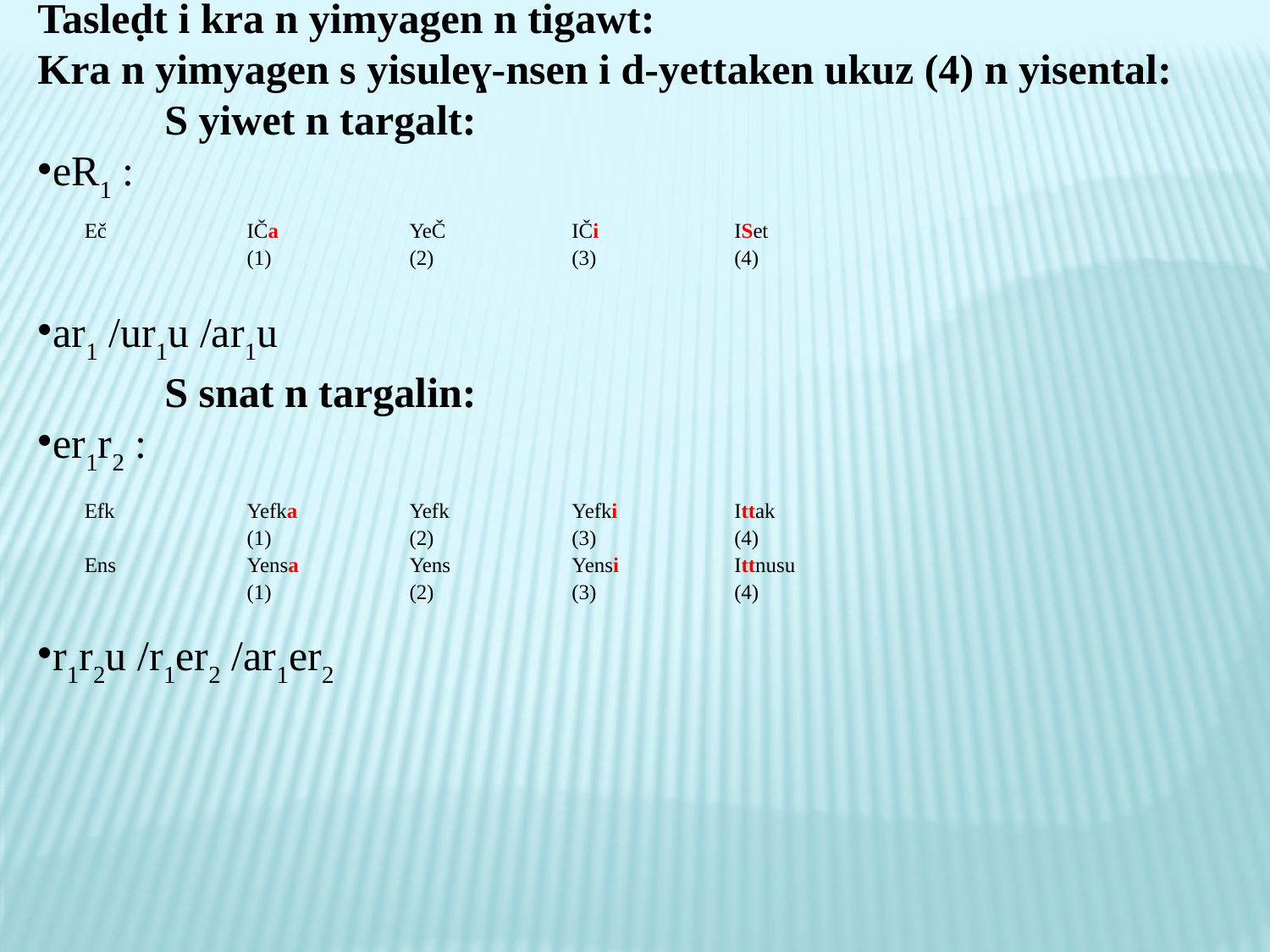

Tasleḍt i kra n yimyagen n tigawt:
Kra n yimyagen s yisuleɣ-nsen i d-yettaken ukuz (4) n yisental:
	S yiwet n targalt:
eR1 :

ar1 /ur1u /ar1u
	S snat n targalin:
er1r2 :

r1r2u /r1er2 /ar1er2
| Eč | IČa (1) | YeČ (2) | IČi (3) | ISet (4) |
| --- | --- | --- | --- | --- |
| Efk | Yefka (1) | Yefk (2) | Yefki (3) | Ittak (4) |
| --- | --- | --- | --- | --- |
| Ens | Yensa (1) | Yens (2) | Yensi (3) | Ittnusu (4) |